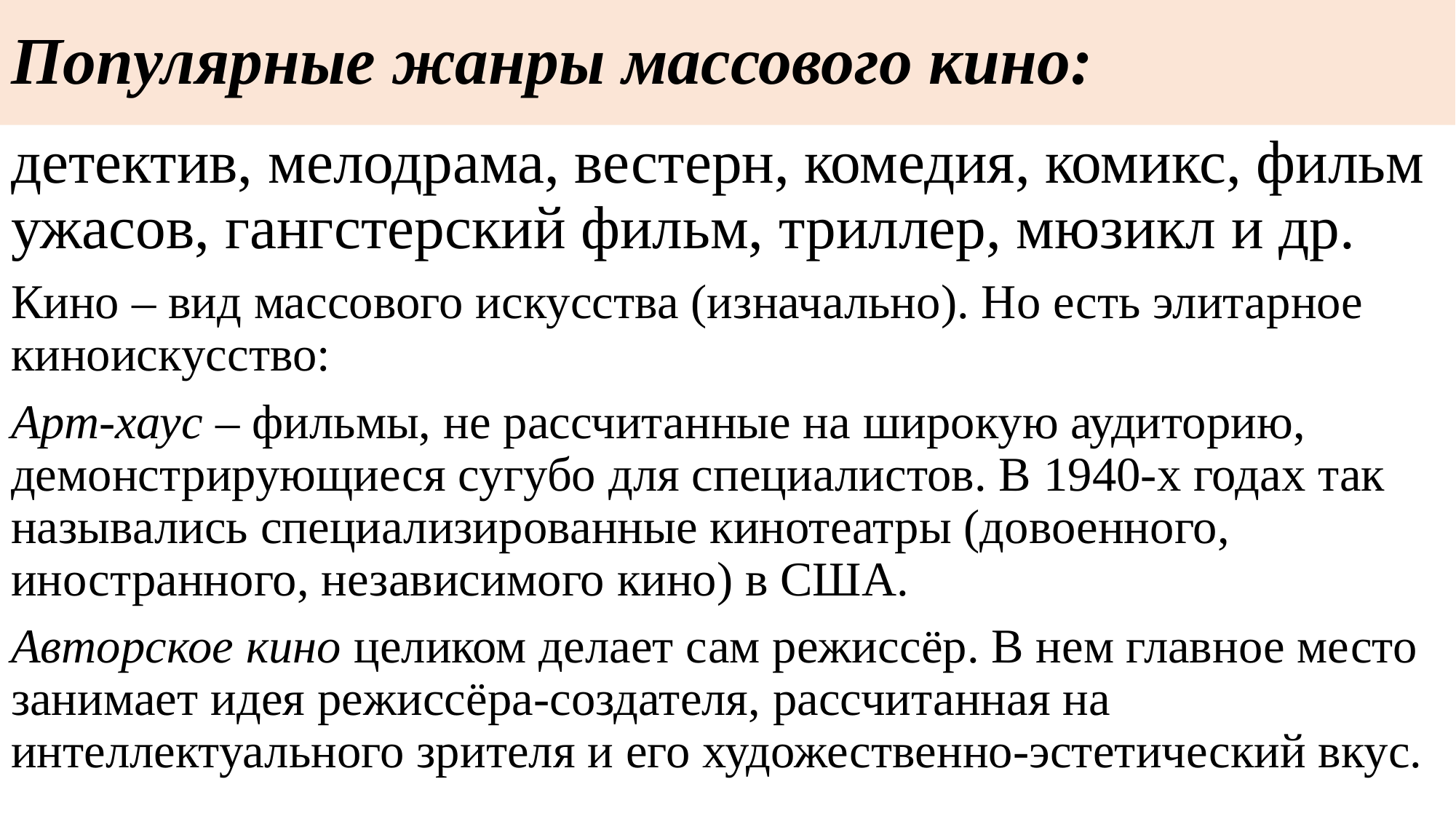

# Популярные жанры массового кино:
детектив, мелодрама, вестерн, комедия, комикс, фильм ужасов, гангстерский фильм, триллер, мюзикл и др.
Кино – вид массового искусства (изначально). Но есть элитарное киноискусство:
Арт-хаус – фильмы, не рассчитанные на широкую аудиторию, демонстрирующиеся сугубо для специалистов. В 1940-х годах так назывались специализированные кинотеатры (довоенного, иностранного, независимого кино) в США.
Авторское кино целиком делает сам режиссёр. В нем главное место занимает идея режиссёра-создателя, рассчитанная на интеллектуального зрителя и его художественно-эстетический вкус.